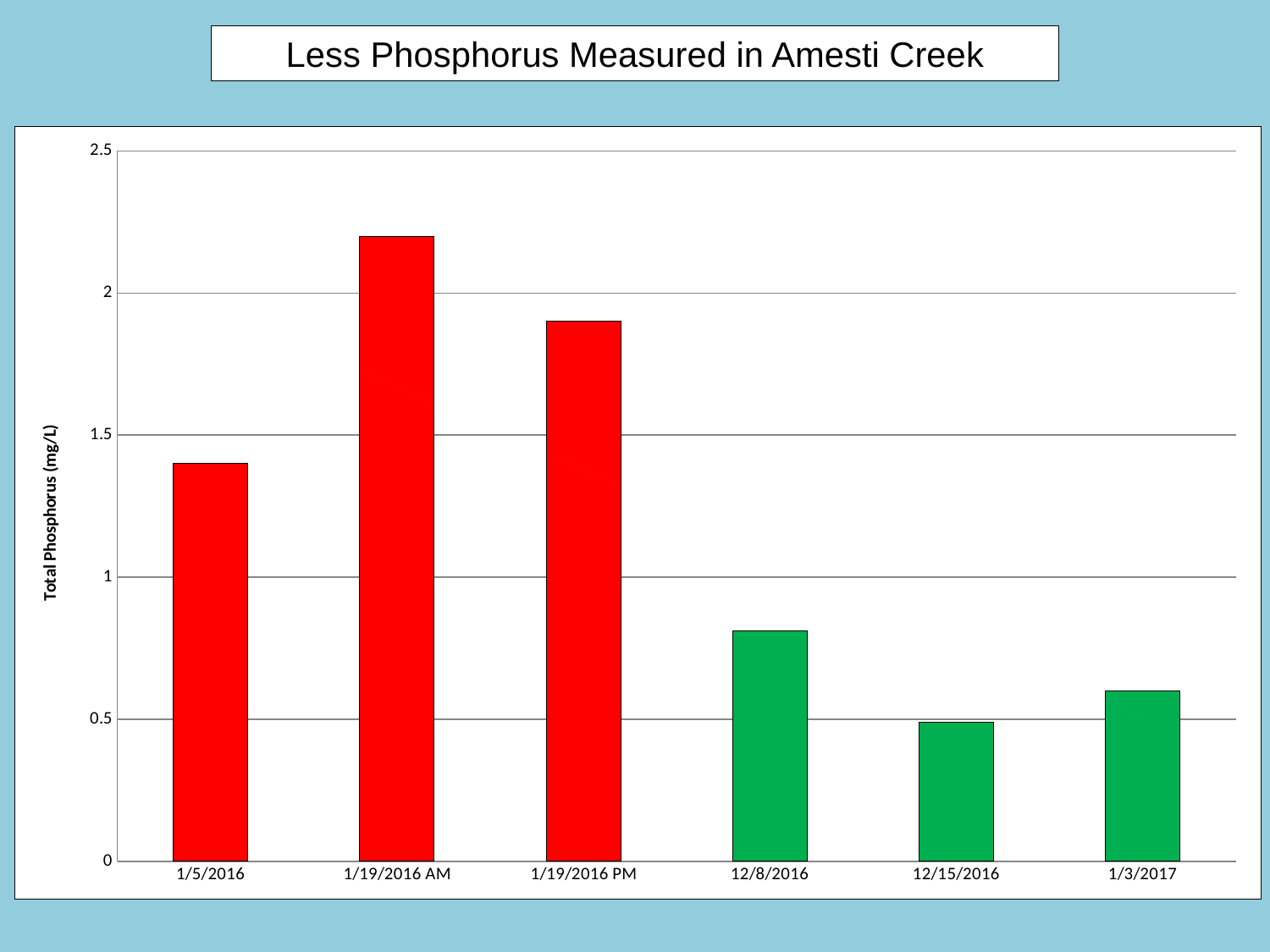

Less Phosphorus Measured in Amesti Creek

### Chart

| Category |  |
|---|---|
| 1/5/2016 | 1.4 |
| 1/19/2016 AM | 2.2 |
| 1/19/2016 PM | 1.9 |
| 12/8/2016 | 0.81 |
| 12/15/2016 | 0.49 |
| 1/3/2017 | 0.6 |